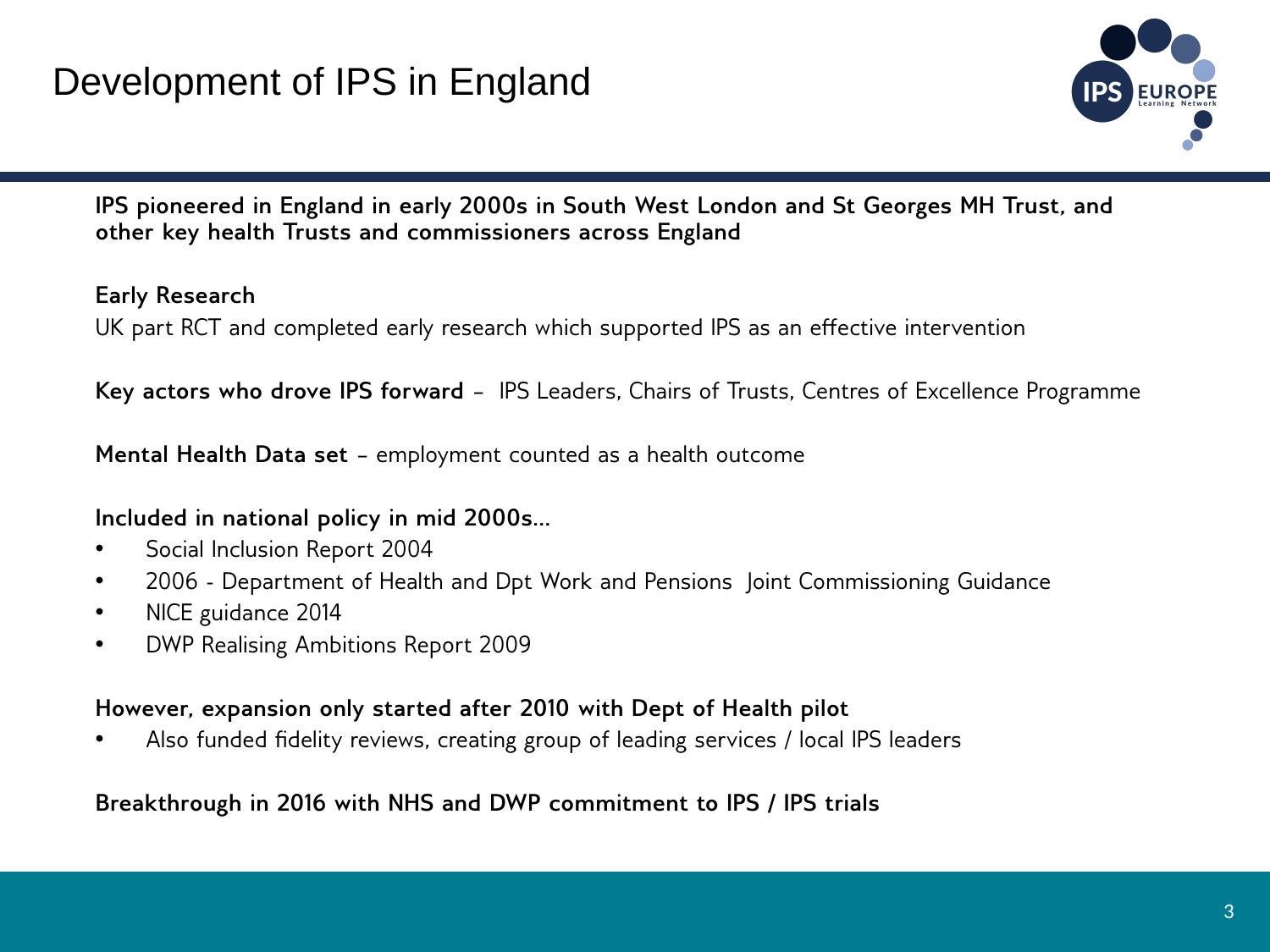

# Development of IPS in England
IPS pioneered in England in early 2000s in South West London and St Georges MH Trust, and other key health Trusts and commissioners across England

Early Research
UK part RCT and completed early research which supported IPS as an effective intervention

Key actors who drove IPS forward –  IPS Leaders, Chairs of Trusts, Centres of Excellence Programme

Mental Health Data set – employment counted as a health outcome

Included in national policy in mid 2000s…
Social Inclusion Report 2004
2006 - Department of Health and Dpt Work and Pensions  Joint Commissioning Guidance
NICE guidance 2014
DWP Realising Ambitions Report 2009

However, expansion only started after 2010 with Dept of Health pilot
Also funded fidelity reviews, creating group of leading services / local IPS leaders

Breakthrough in 2016 with NHS and DWP commitment to IPS / IPS trials

3